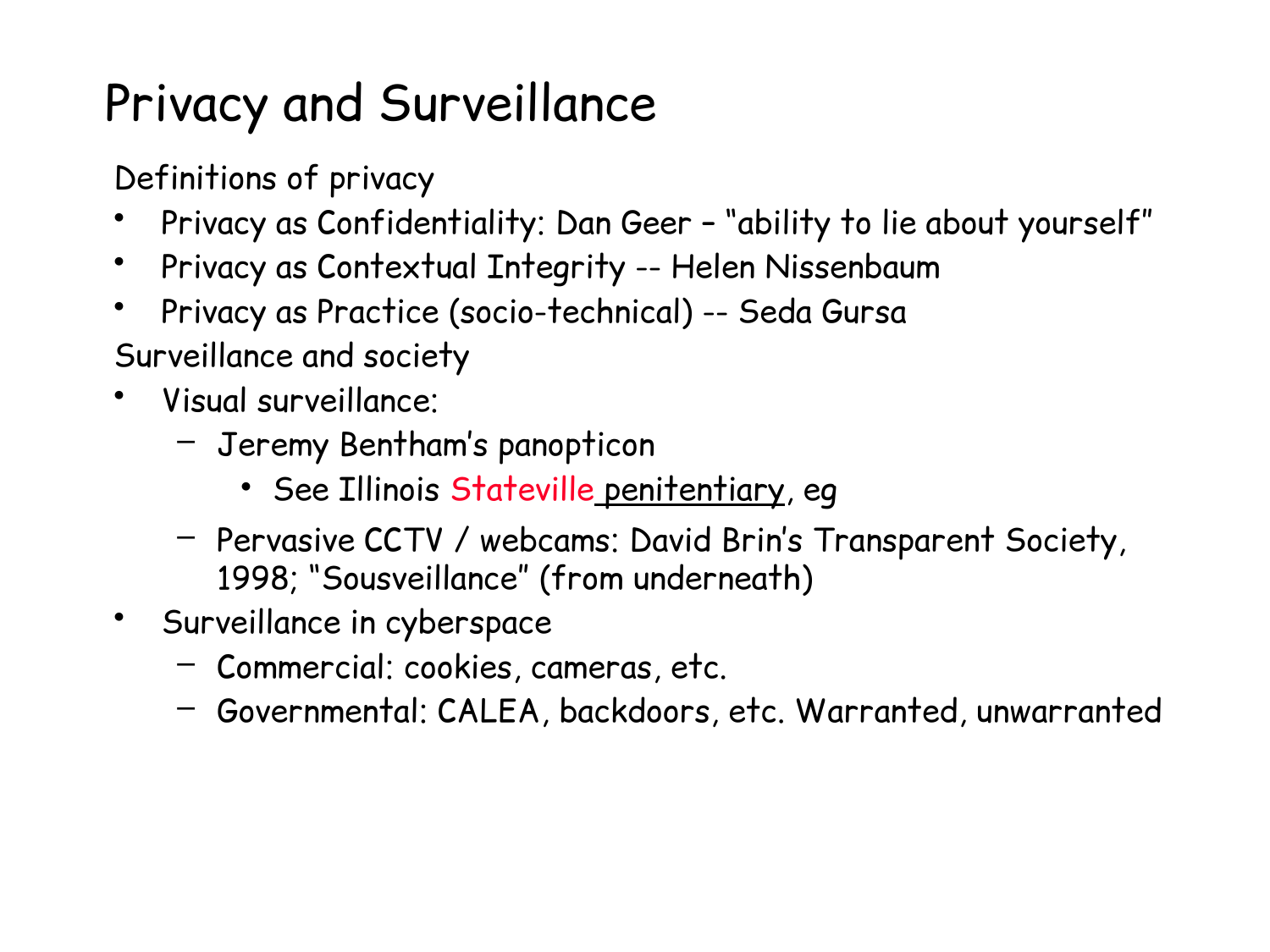

# Privacy and Surveillance
Definitions of privacy
Privacy as Confidentiality: Dan Geer – “ability to lie about yourself”
Privacy as Contextual Integrity -- Helen Nissenbaum
Privacy as Practice (socio-technical) -- Seda Gursa
Surveillance and society
Visual surveillance:
Jeremy Bentham’s panopticon
See Illinois Stateville penitentiary, eg
Pervasive CCTV / webcams: David Brin’s Transparent Society, 1998; “Sousveillance” (from underneath)
Surveillance in cyberspace
Commercial: cookies, cameras, etc.
Governmental: CALEA, backdoors, etc. Warranted, unwarranted